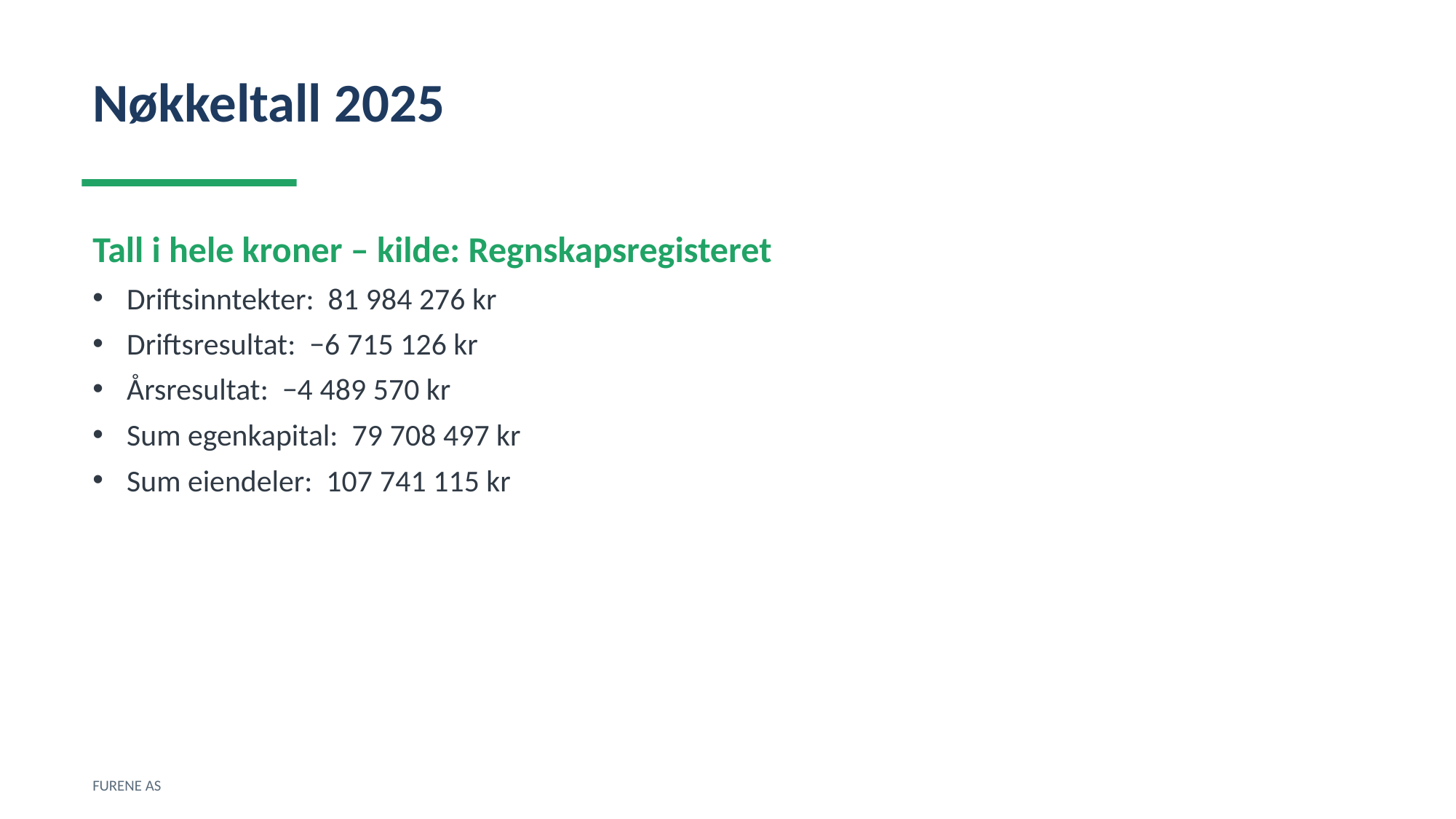

Nøkkeltall 2025

Tall i hele kroner – kilde: Regnskapsregisteret
Driftsinntekter:  81 984 276 kr
Driftsresultat:  −6 715 126 kr
Årsresultat:  −4 489 570 kr
Sum egenkapital:  79 708 497 kr
Sum eiendeler:  107 741 115 kr
FURENE AS